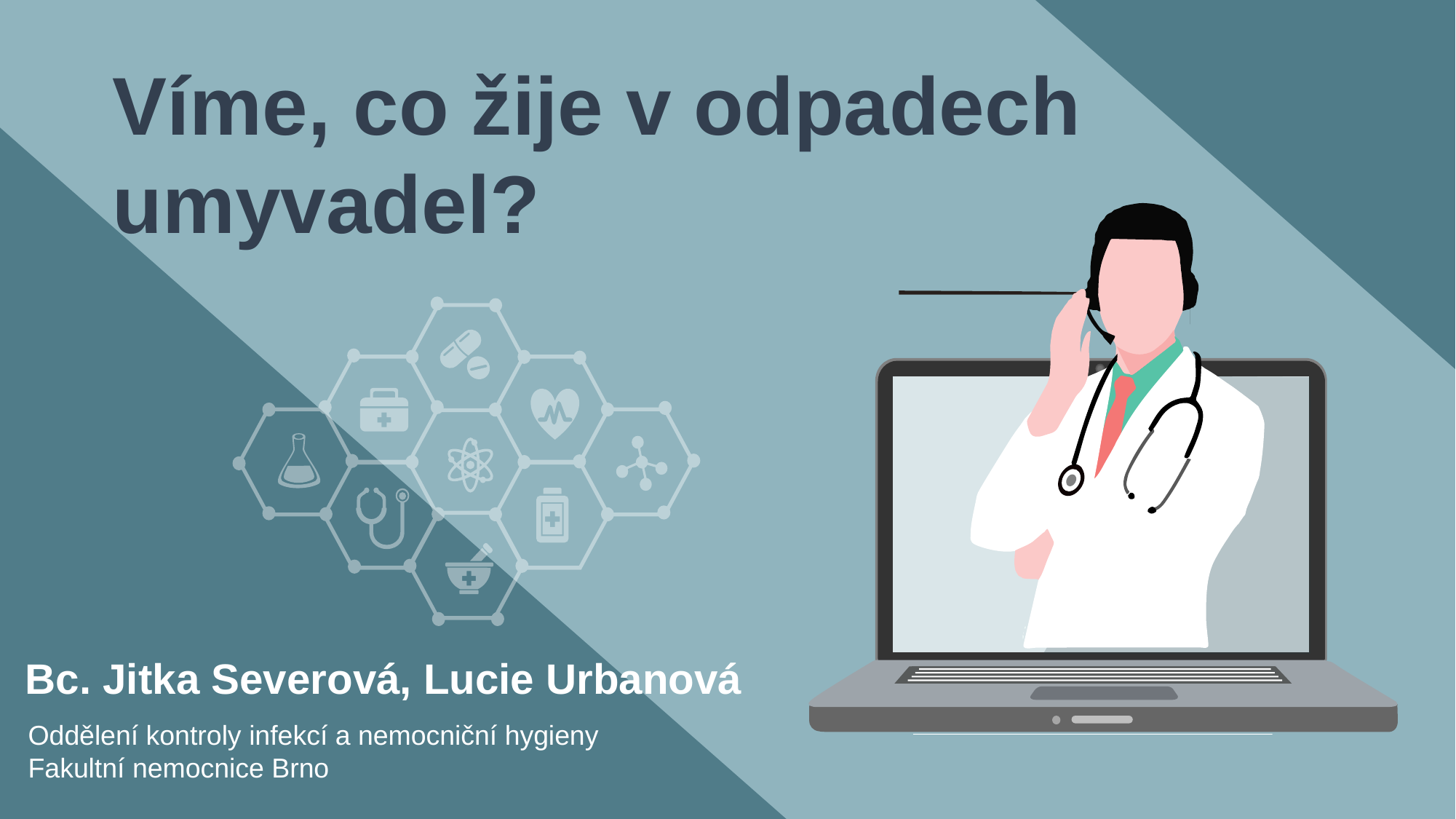

Víme, co žije v odpadech  umyvadel?

Bc. Jitka Severová, Lucie Urbanová
Oddělení kontroly infekcí a nemocniční hygieny
Fakultní nemocnice Brno